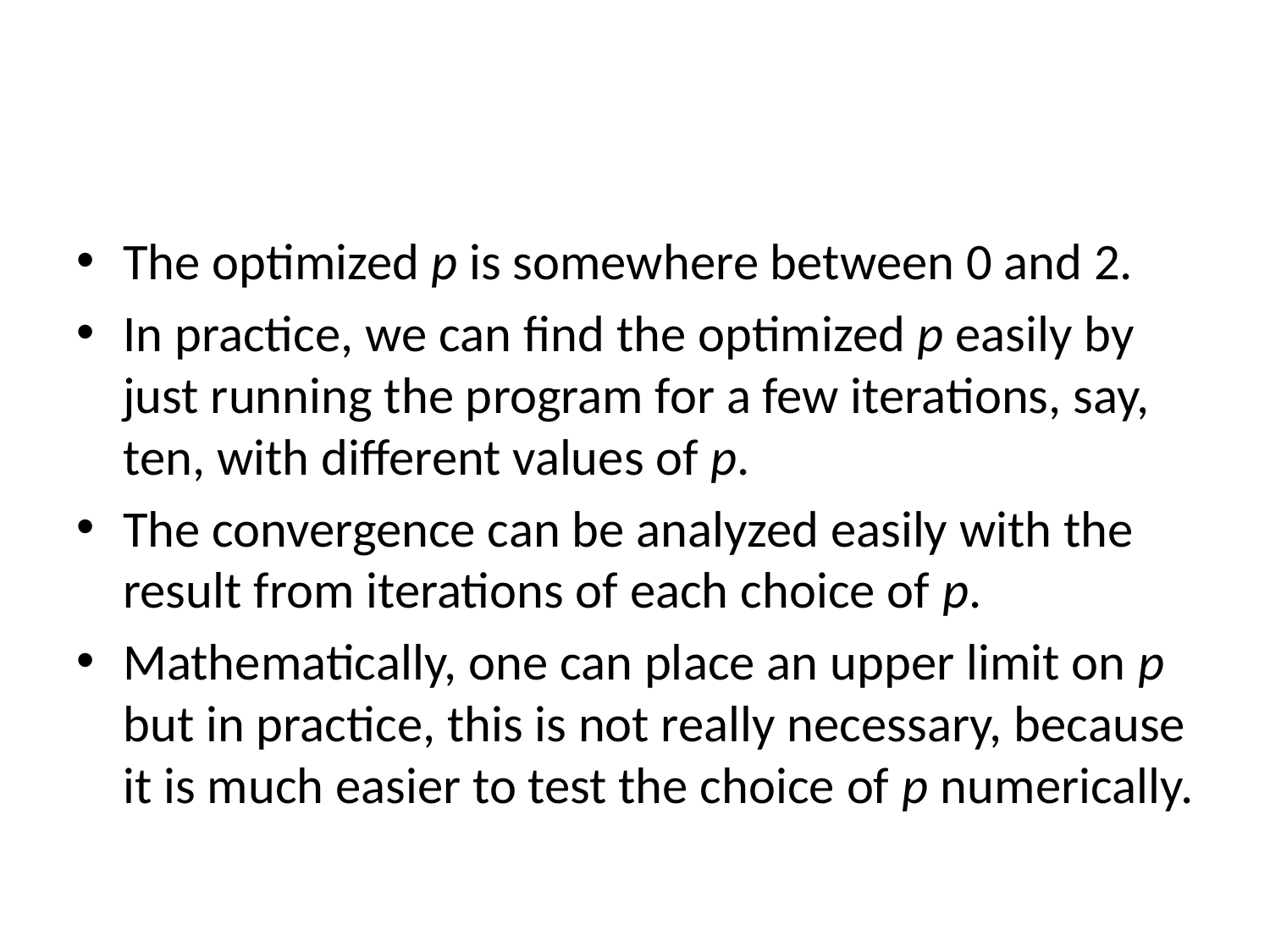

#
The optimized p is somewhere between 0 and 2.
In practice, we can find the optimized p easily by just running the program for a few iterations, say, ten, with different values of p.
The convergence can be analyzed easily with the result from iterations of each choice of p.
Mathematically, one can place an upper limit on p but in practice, this is not really necessary, because it is much easier to test the choice of p numerically.